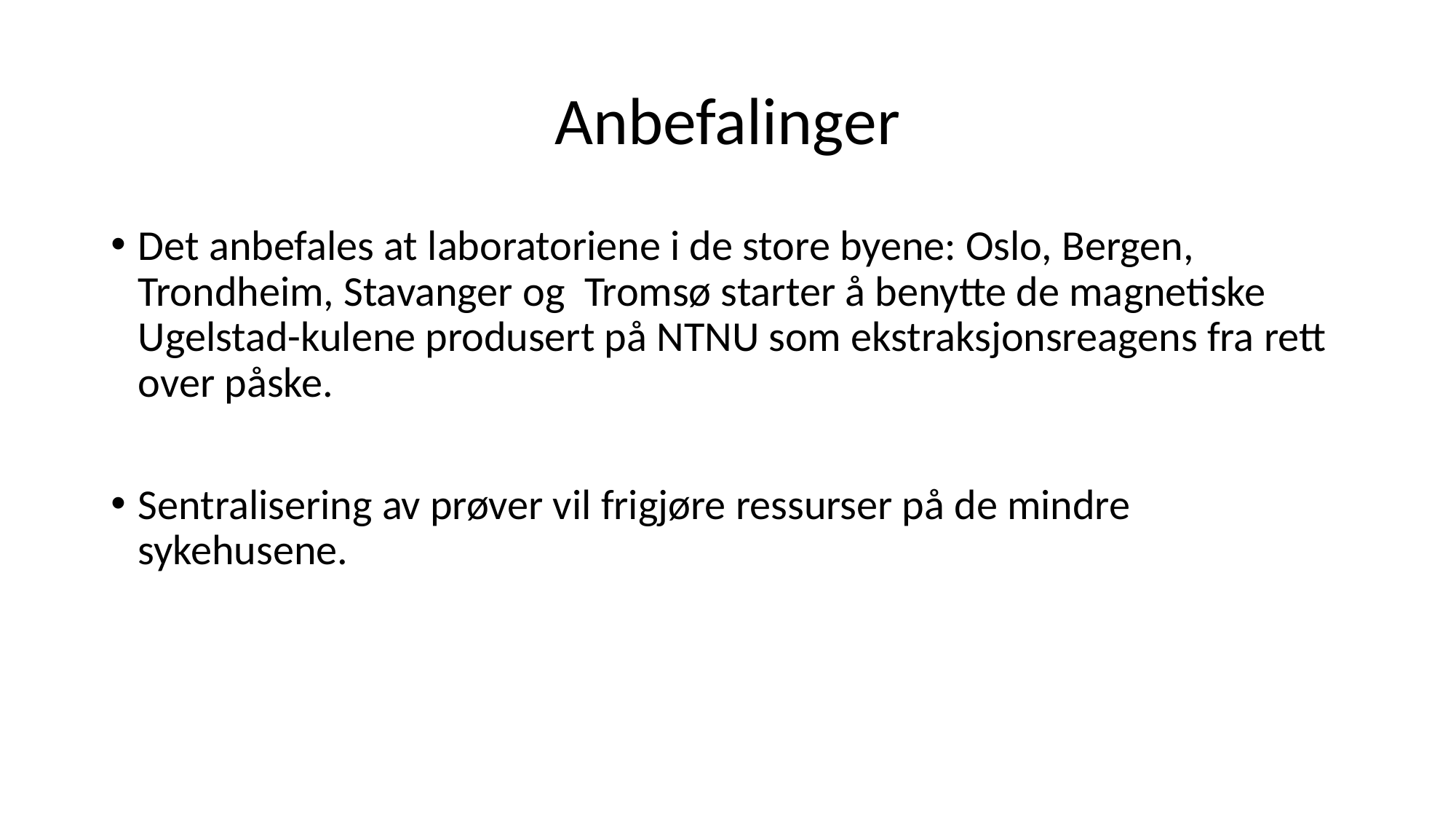

# Anbefalinger
Det anbefales at laboratoriene i de store byene: Oslo, Bergen, Trondheim, Stavanger og  Tromsø starter å benytte de magnetiske Ugelstad-kulene produsert på NTNU som ekstraksjonsreagens fra rett over påske.

Sentralisering av prøver vil frigjøre ressurser på de mindre sykehusene.